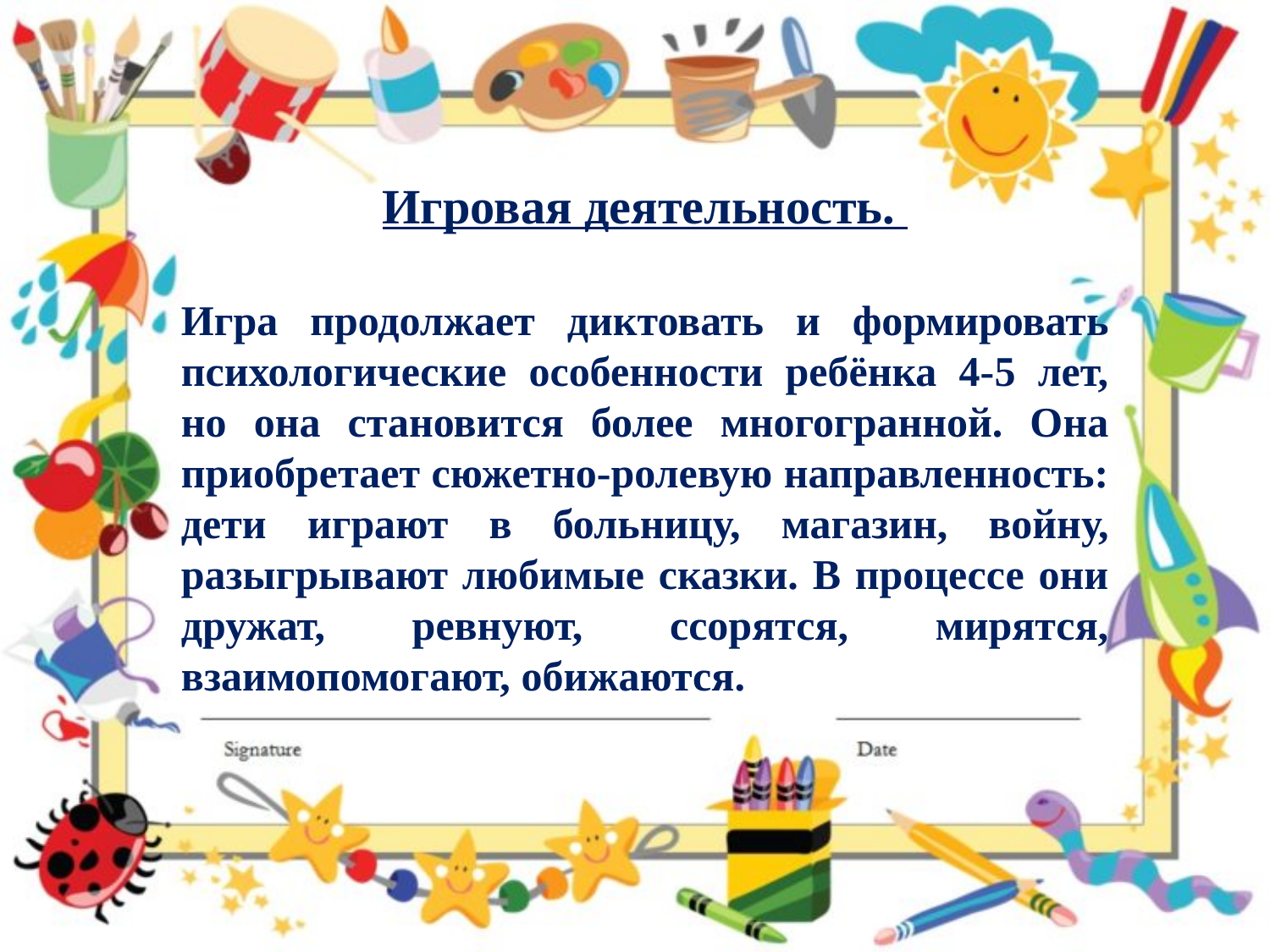

Игровая деятельность.

Игра продолжает диктовать и формировать психологические особенности ребёнка 4-5 лет, но она становится более многогранной. Она приобретает сюжетно-ролевую направленность: дети играют в больницу, магазин, войну, разыгрывают любимые сказки. В процессе они дружат, ревнуют, ссорятся, мирятся, взаимопомогают, обижаются.